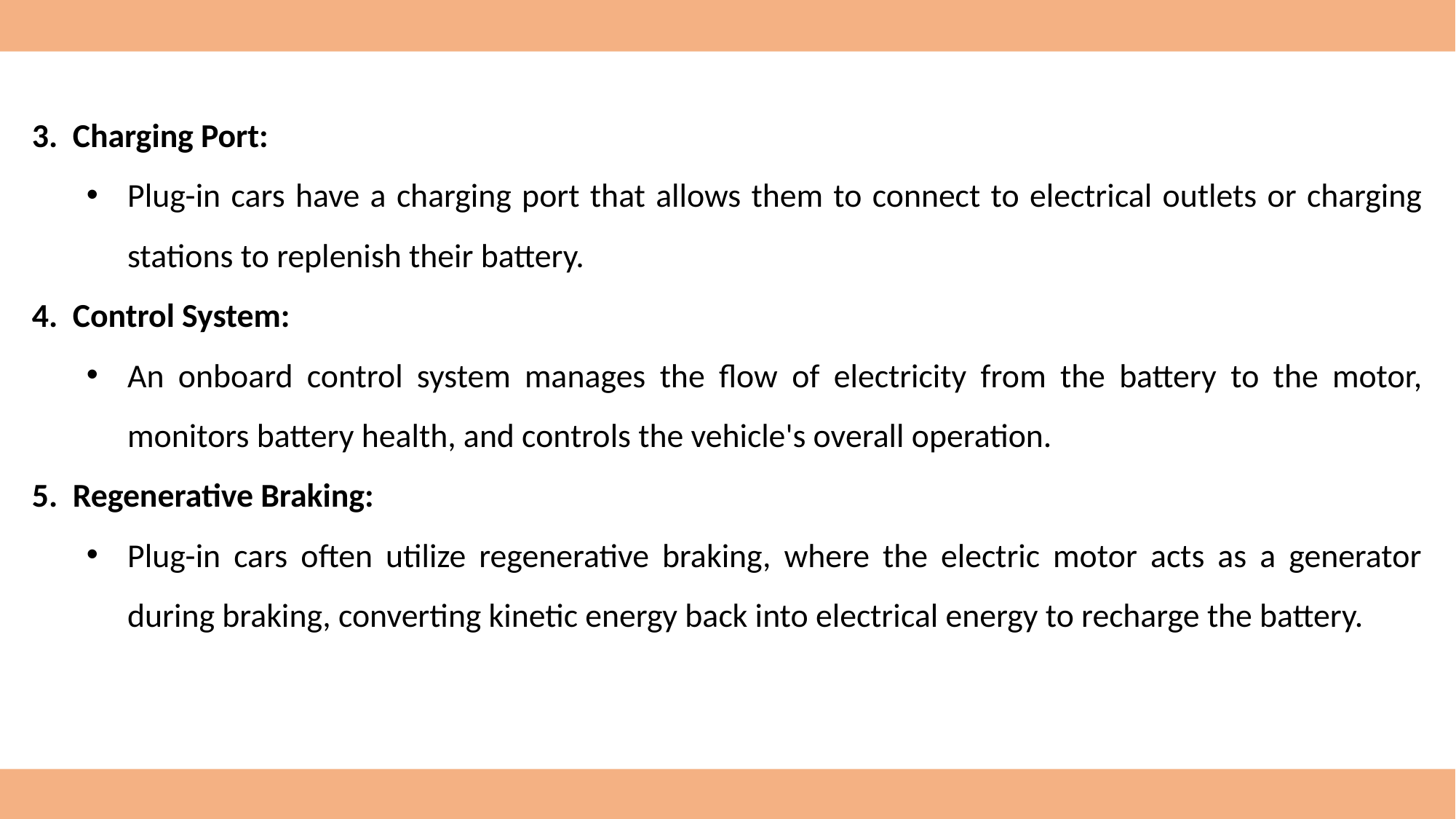

3.  Charging Port:
Plug-in cars have a charging port that allows them to connect to electrical outlets or charging stations to replenish their battery.
4.  Control System:
An onboard control system manages the flow of electricity from the battery to the motor, monitors battery health, and controls the vehicle's overall operation.
5.  Regenerative Braking:
Plug-in cars often utilize regenerative braking, where the electric motor acts as a generator during braking, converting kinetic energy back into electrical energy to recharge the battery.